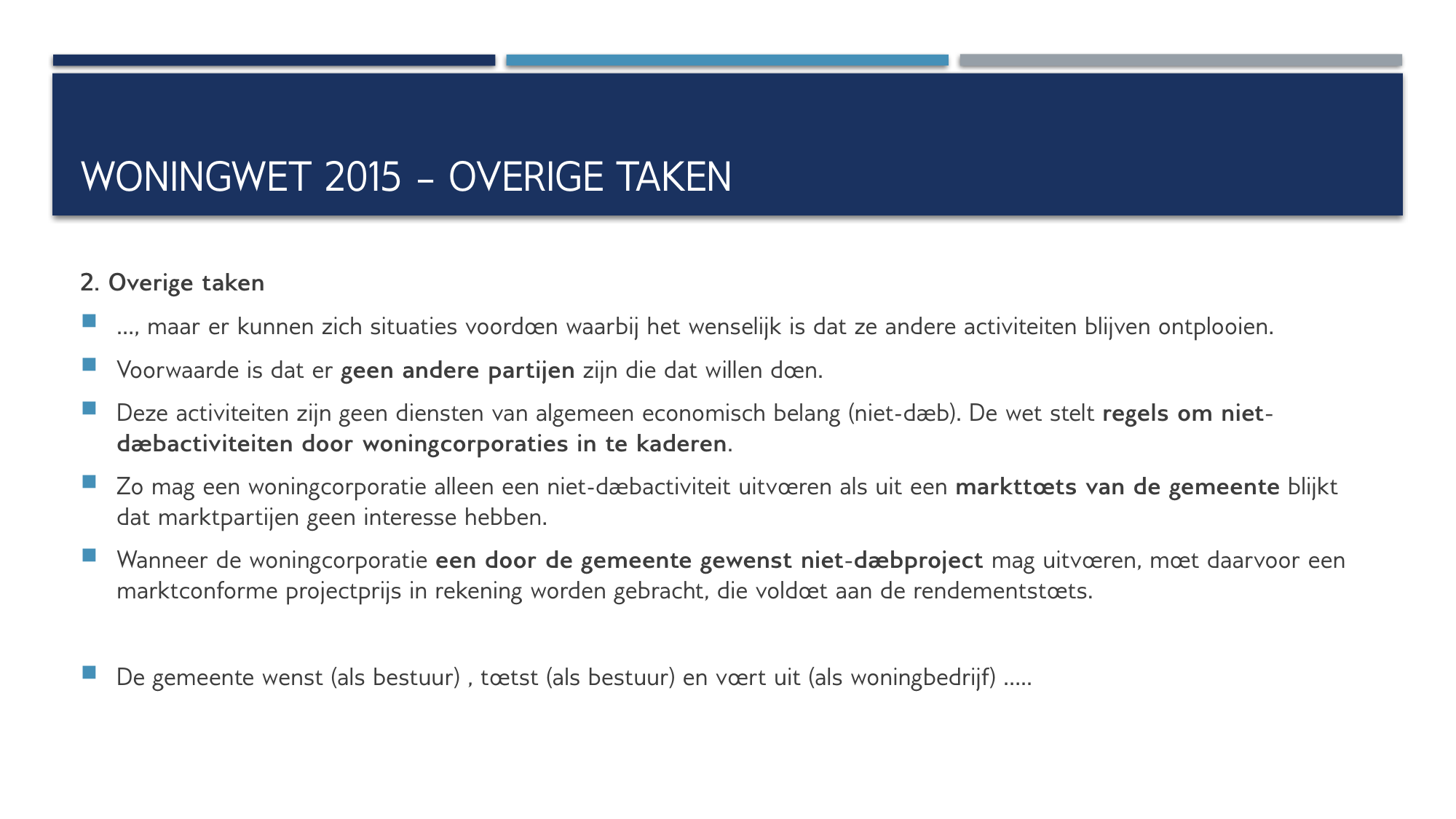

# Woningwet 2015 – overige taken
2. Overige taken
…, maar er kunnen zich situaties voordoen waarbij het wenselijk is dat ze andere activiteiten blijven ontplooien.
Voorwaarde is dat er geen andere partijen zijn die dat willen doen.
Deze activiteiten zijn geen diensten van algemeen economisch belang (niet-daeb). De wet stelt regels om niet-daebactiviteiten door woningcorporaties in te kaderen.
Zo mag een woningcorporatie alleen een niet-daebactiviteit uitvoeren als uit een markttoets van de gemeente blijkt dat marktpartijen geen interesse hebben.
Wanneer de woningcorporatie een door de gemeente gewenst niet-daebproject mag uitvoeren, moet daarvoor een marktconforme projectprijs in rekening worden gebracht, die voldoet aan de rendementstoets.

De gemeente wenst (als bestuur) , toetst (als bestuur) en voert uit (als woningbedrijf) …..